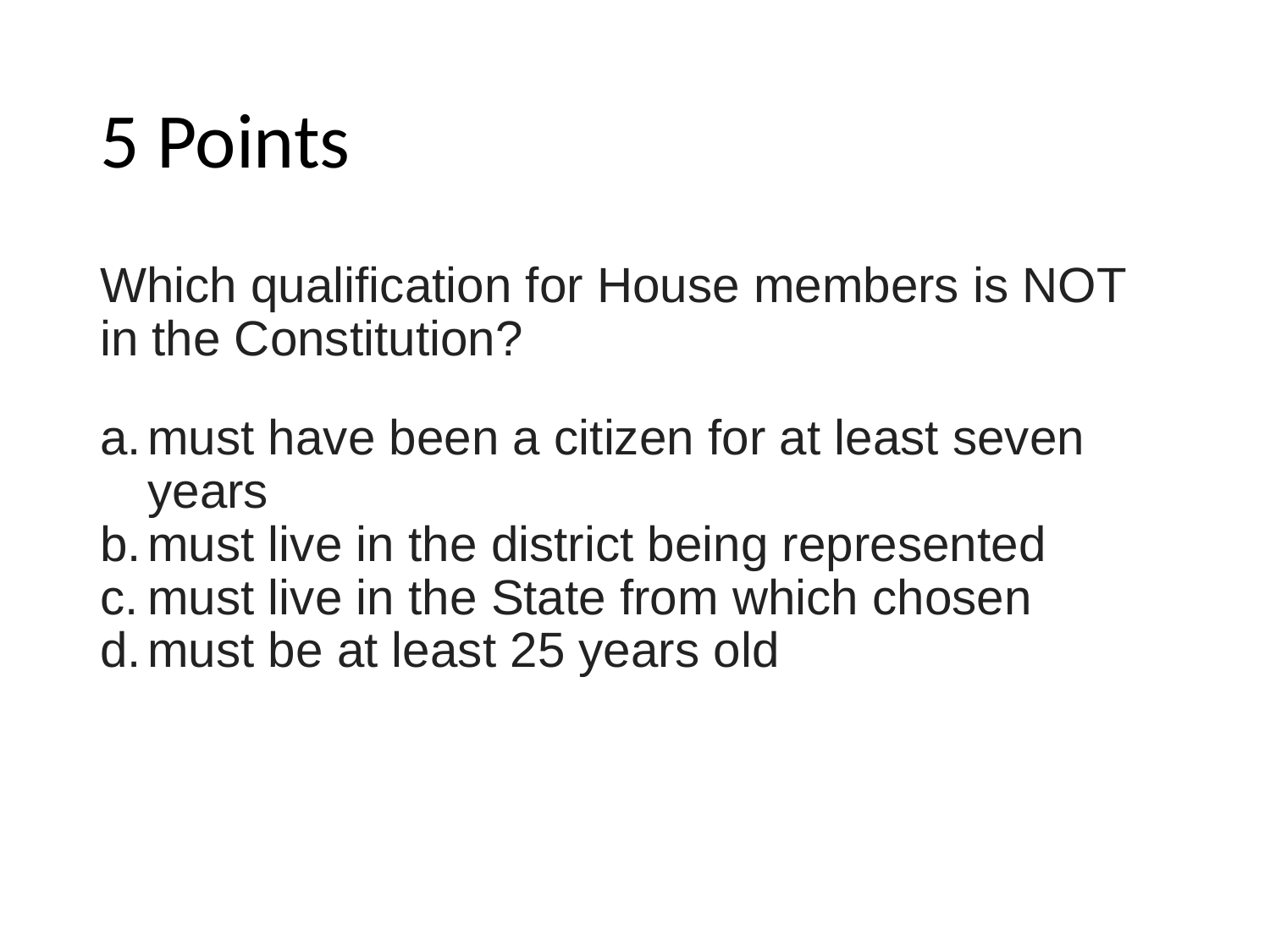

# 5 Points
Which qualification for House members is NOT in the Constitution?

must have been a citizen for at least seven years
must live in the district being represented
must live in the State from which chosen
must be at least 25 years old